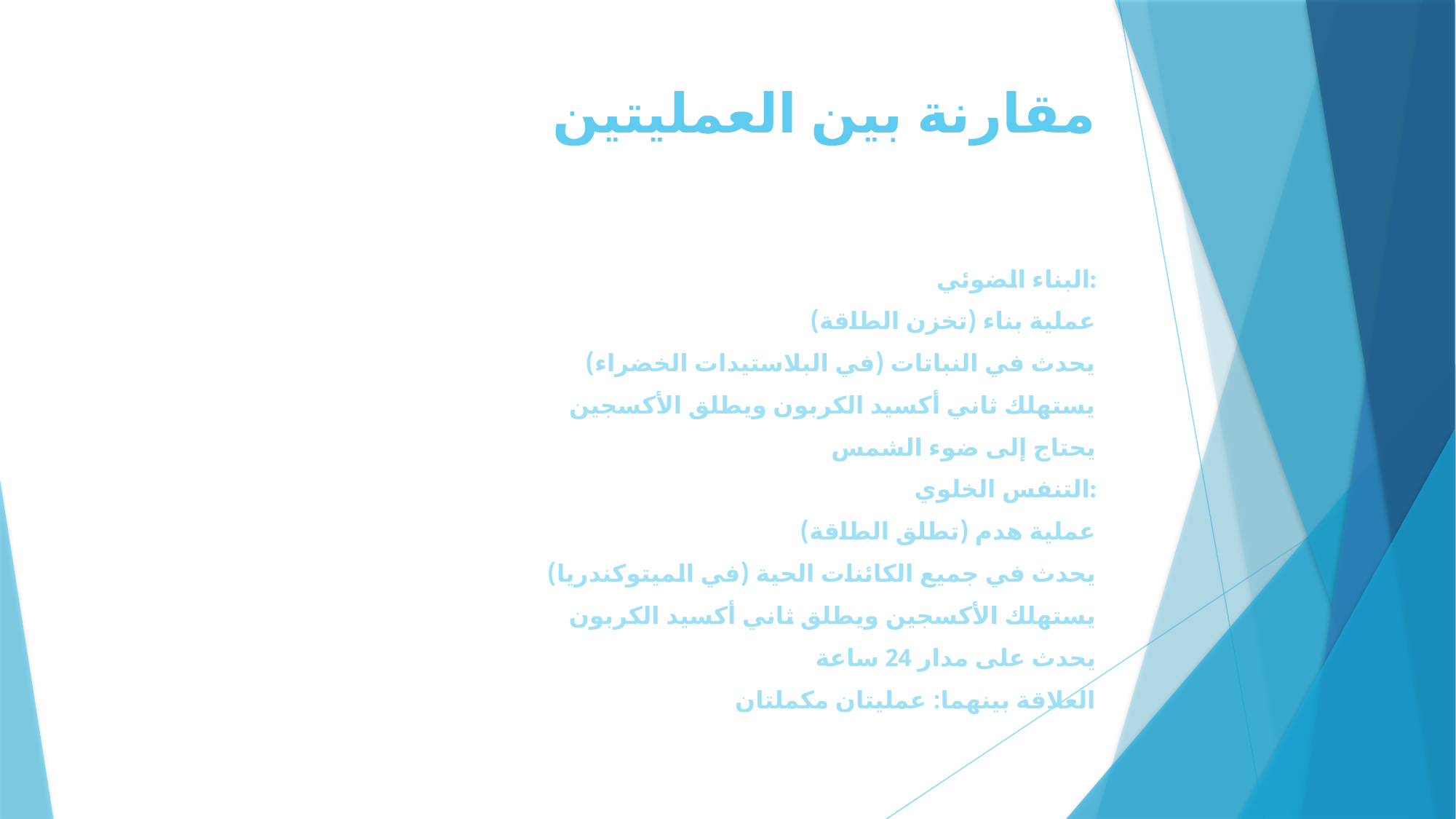

# مقارنة بين العمليتين
البناء الضوئي:
عملية بناء (تخزن الطاقة)
يحدث في النباتات (في البلاستيدات الخضراء)
يستهلك ثاني أكسيد الكربون ويطلق الأكسجين
يحتاج إلى ضوء الشمس
التنفس الخلوي:
عملية هدم (تطلق الطاقة)
يحدث في جميع الكائنات الحية (في الميتوكندريا)
يستهلك الأكسجين ويطلق ثاني أكسيد الكربون
يحدث على مدار 24 ساعة
العلاقة بينهما: عمليتان مكملتان